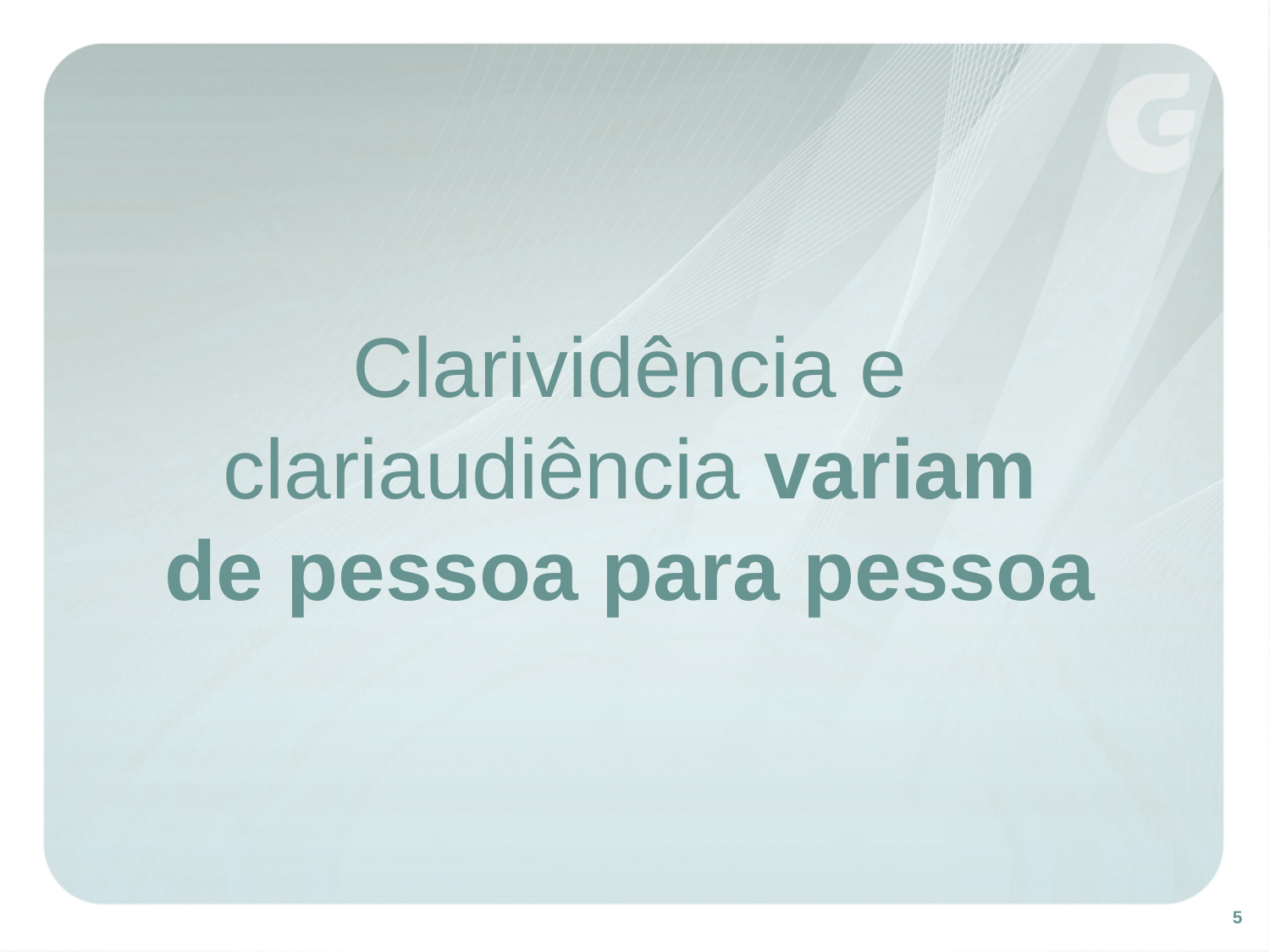

Clarividência e clariaudiência variam
de pessoa para pessoa
5